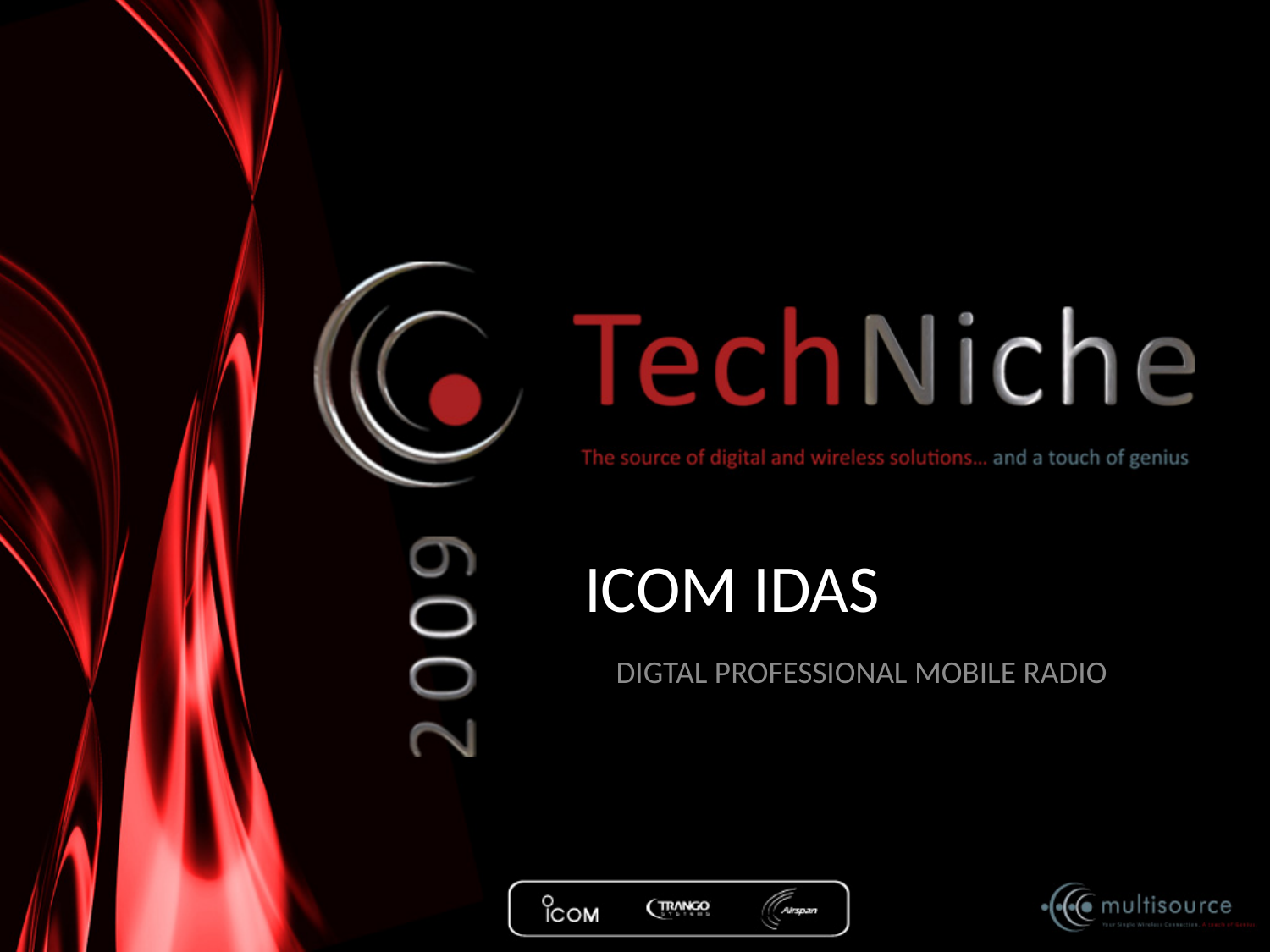

# ICOM IDAS
DIGTAL PROFESSIONAL MOBILE RADIO